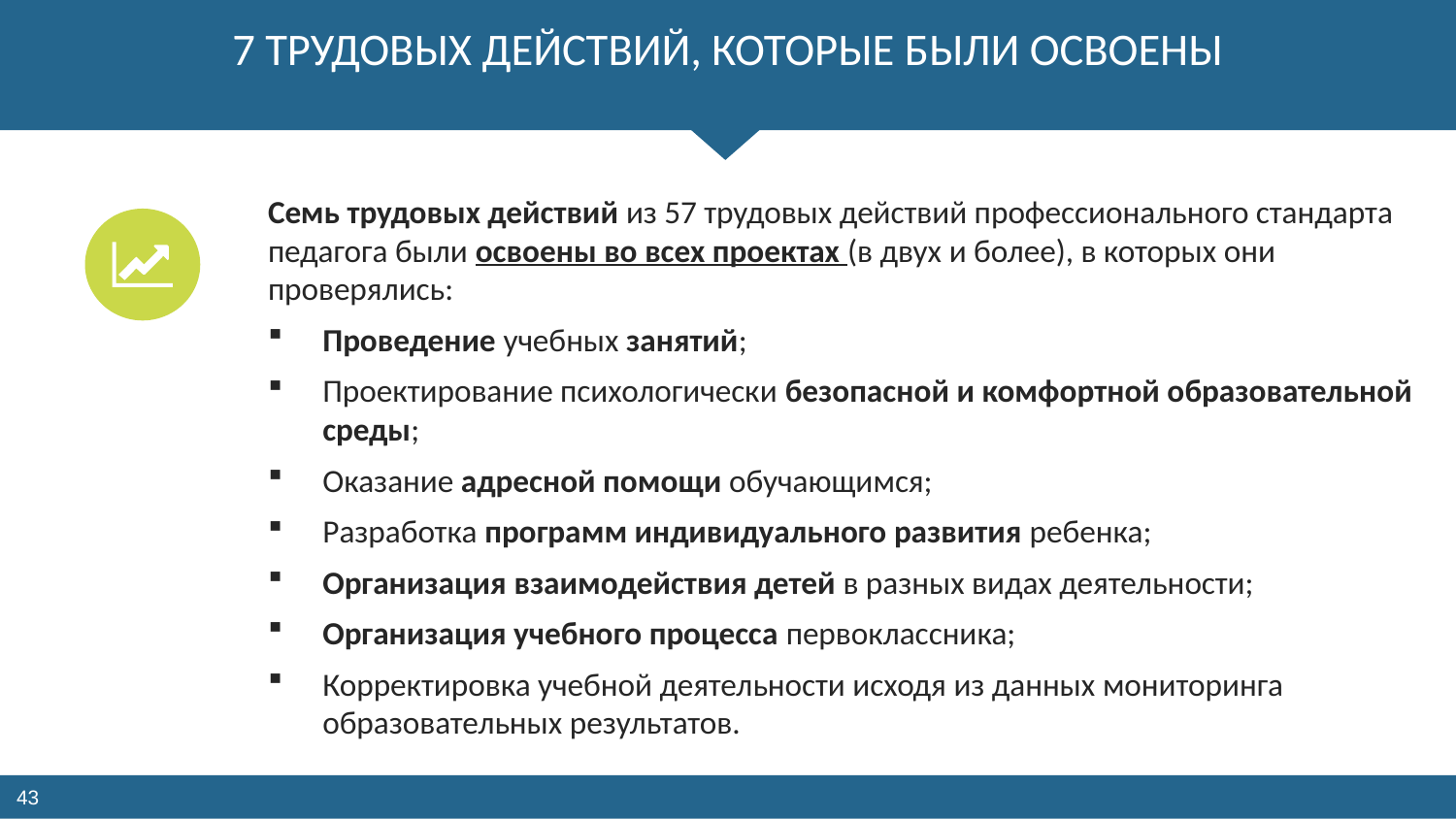

# 7 ТРУДОВЫХ ДЕЙСТВИЙ, КОТОРЫЕ БЫЛИ ОСВОЕНЫ
Семь трудовых действий из 57 трудовых действий профессионального стандарта педагога были освоены во всех проектах (в двух и более), в которых они проверялись:
Проведение учебных занятий;
Проектирование психологически безопасной и комфортной образовательной среды;
Оказание адресной помощи обучающимся;
Разработка программ индивидуального развития ребенка;
Организация взаимодействия детей в разных видах деятельности;
Организация учебного процесса первоклассника;
Корректировка учебной деятельности исходя из данных мониторинга образовательных результатов.